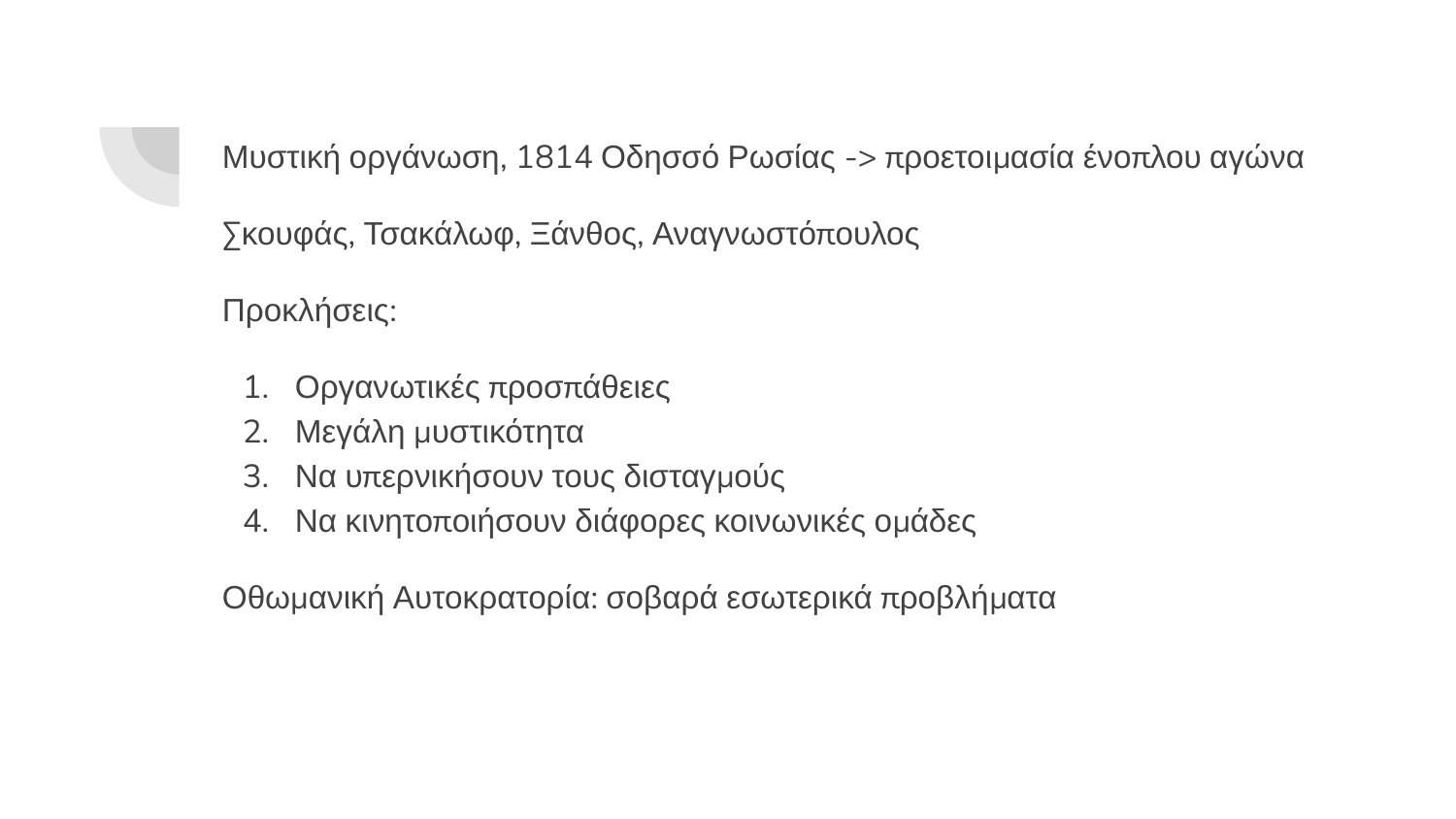

Μυστική οργάνωση, 1814 Οδησσό Ρωσίας -> προετοιμασία ένοπλου αγώνα
Σκουφάς, Τσακάλωφ, Ξάνθος, Αναγνωστόπουλος
Προκλήσεις:
Οργανωτικές προσπάθειες
Μεγάλη μυστικότητα
Να υπερνικήσουν τους δισταγμούς
Να κινητοποιήσουν διάφορες κοινωνικές ομάδες
Οθωμανική Αυτοκρατορία: σοβαρά εσωτερικά προβλήματα